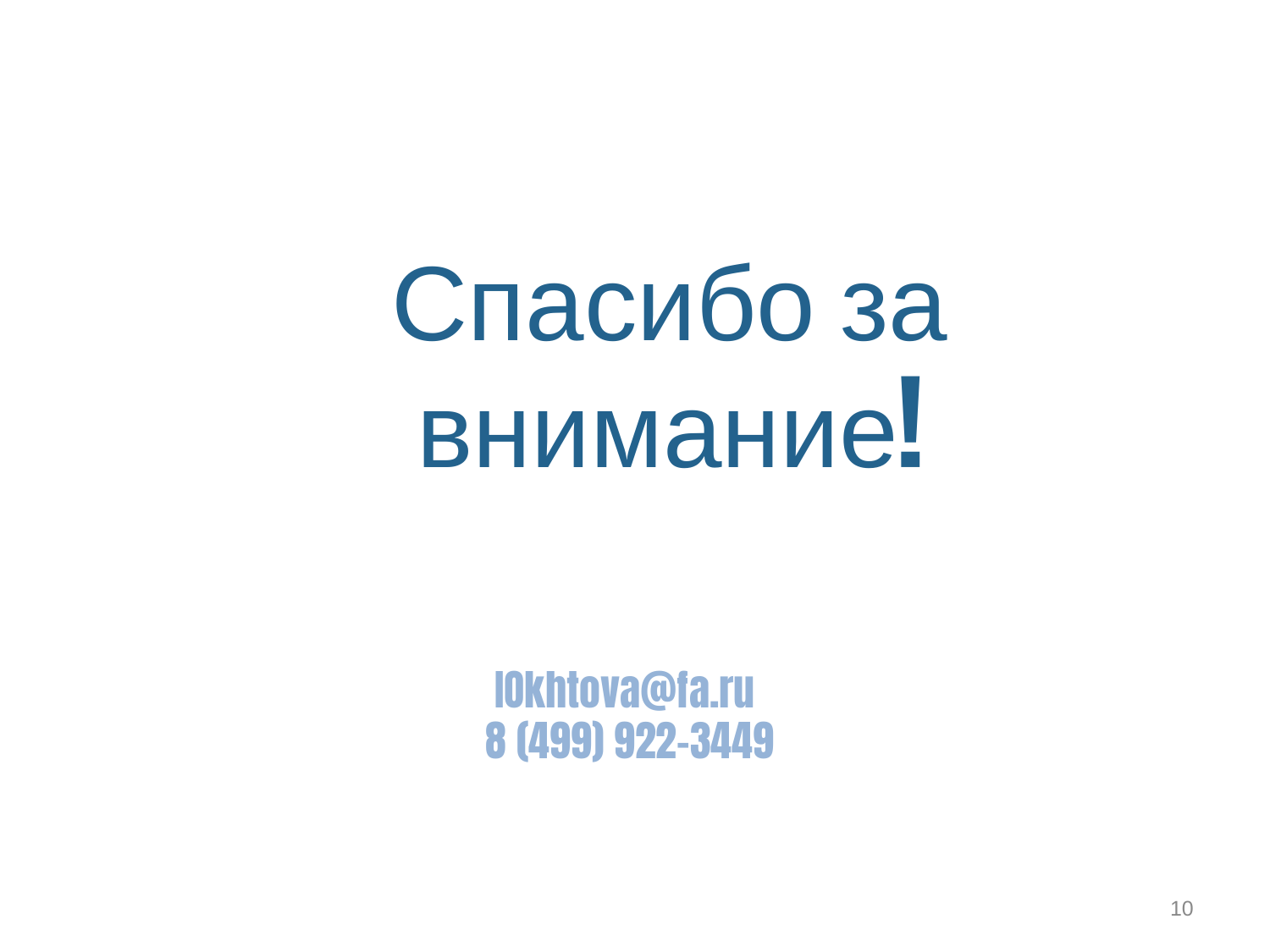

Спасибо за внимание!
IOkhtova@fa.ru
8 (499) 922-3449
10